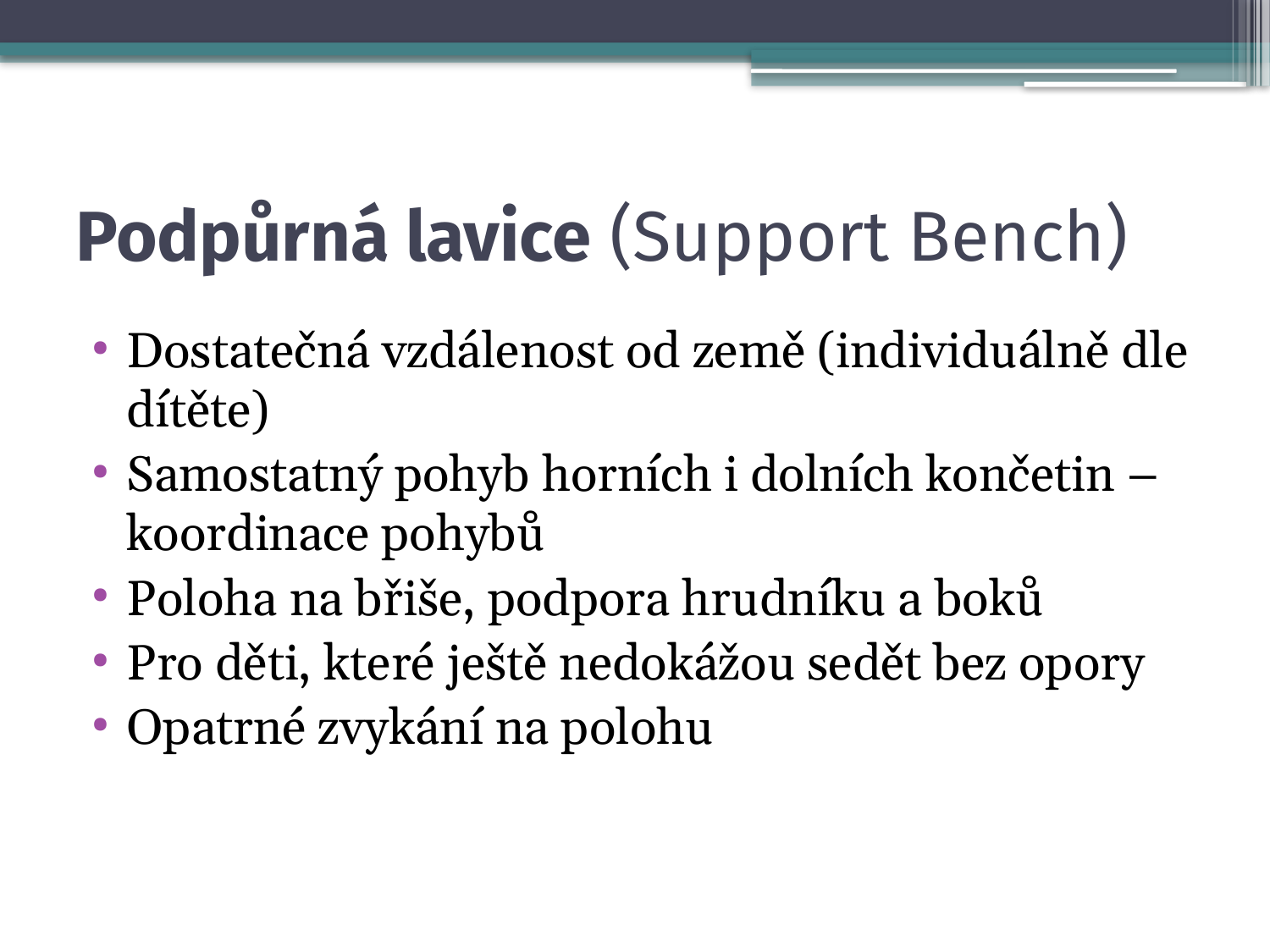

# Podpůrná lavice (Support Bench)
Dostatečná vzdálenost od země (individuálně dle dítěte)
Samostatný pohyb horních i dolních končetin – koordinace pohybů
Poloha na břiše, podpora hrudníku a boků
Pro děti, které ještě nedokážou sedět bez opory
Opatrné zvykání na polohu